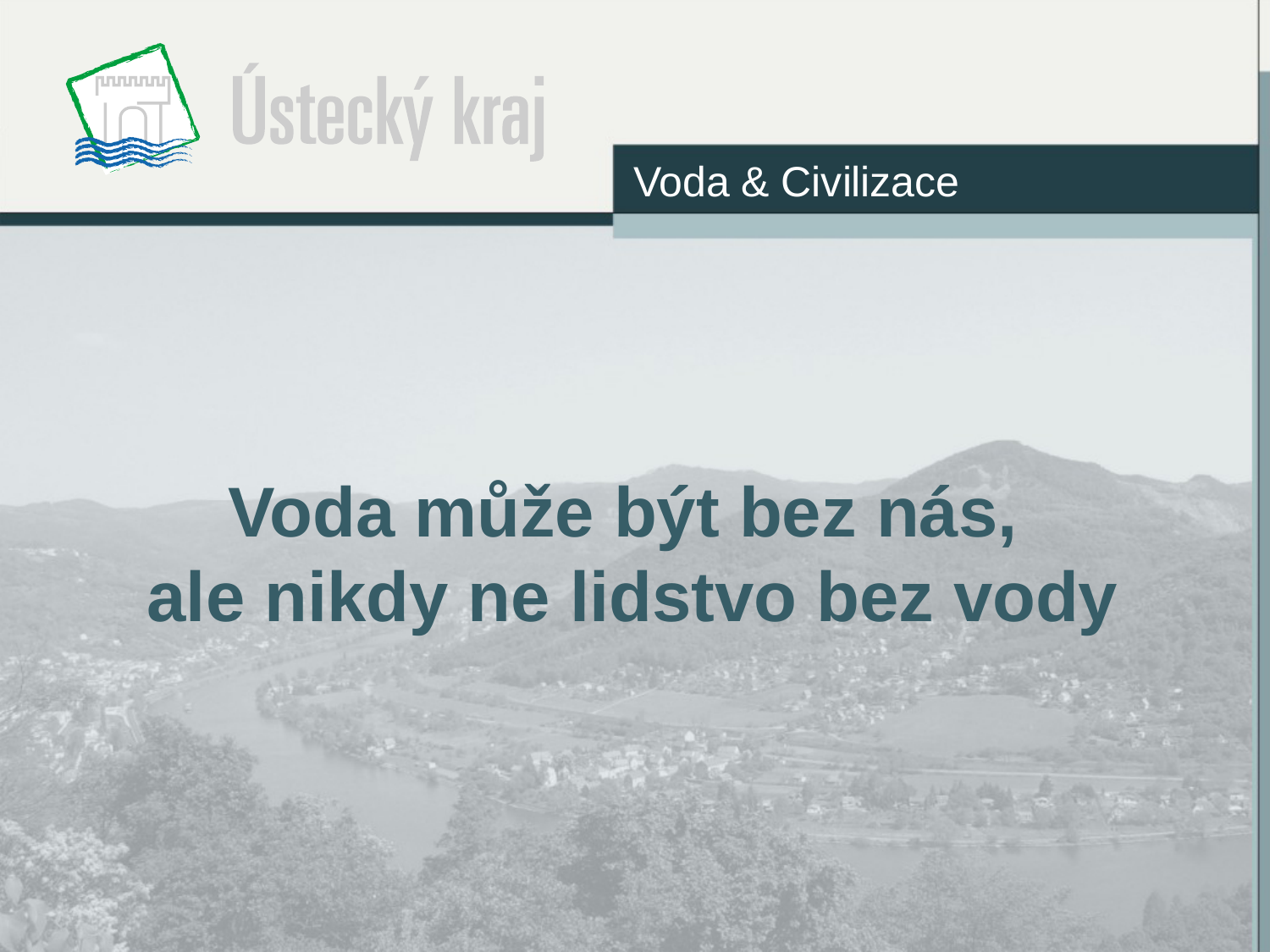

Voda & Civilizace
# Voda může být bez nás, ale nikdy ne lidstvo bez vody